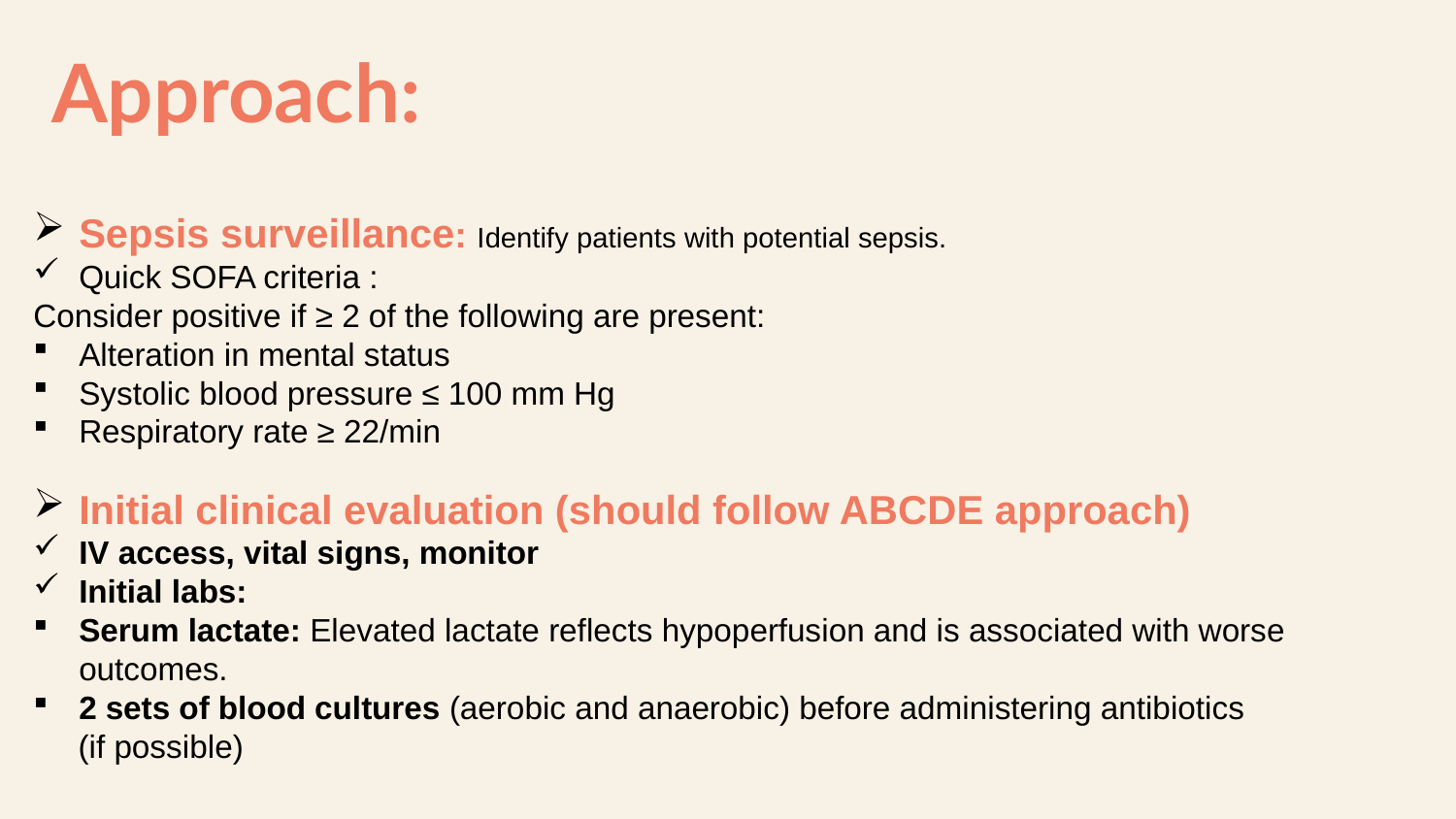

Approach:

Sepsis surveillance: Identify patients with potential sepsis.
Quick SOFA criteria :
Consider positive if ≥ 2 of the following are present:
Alteration in mental status
Systolic blood pressure ≤ 100 mm Hg
Respiratory rate ≥ 22/min

Initial clinical evaluation (should follow ABCDE approach)
IV access, vital signs, monitor
Initial labs:
Serum lactate: Elevated lactate reflects hypoperfusion and is associated with worse outcomes.
2 sets of blood cultures (aerobic and anaerobic) before administering antibiotics
     (if possible)